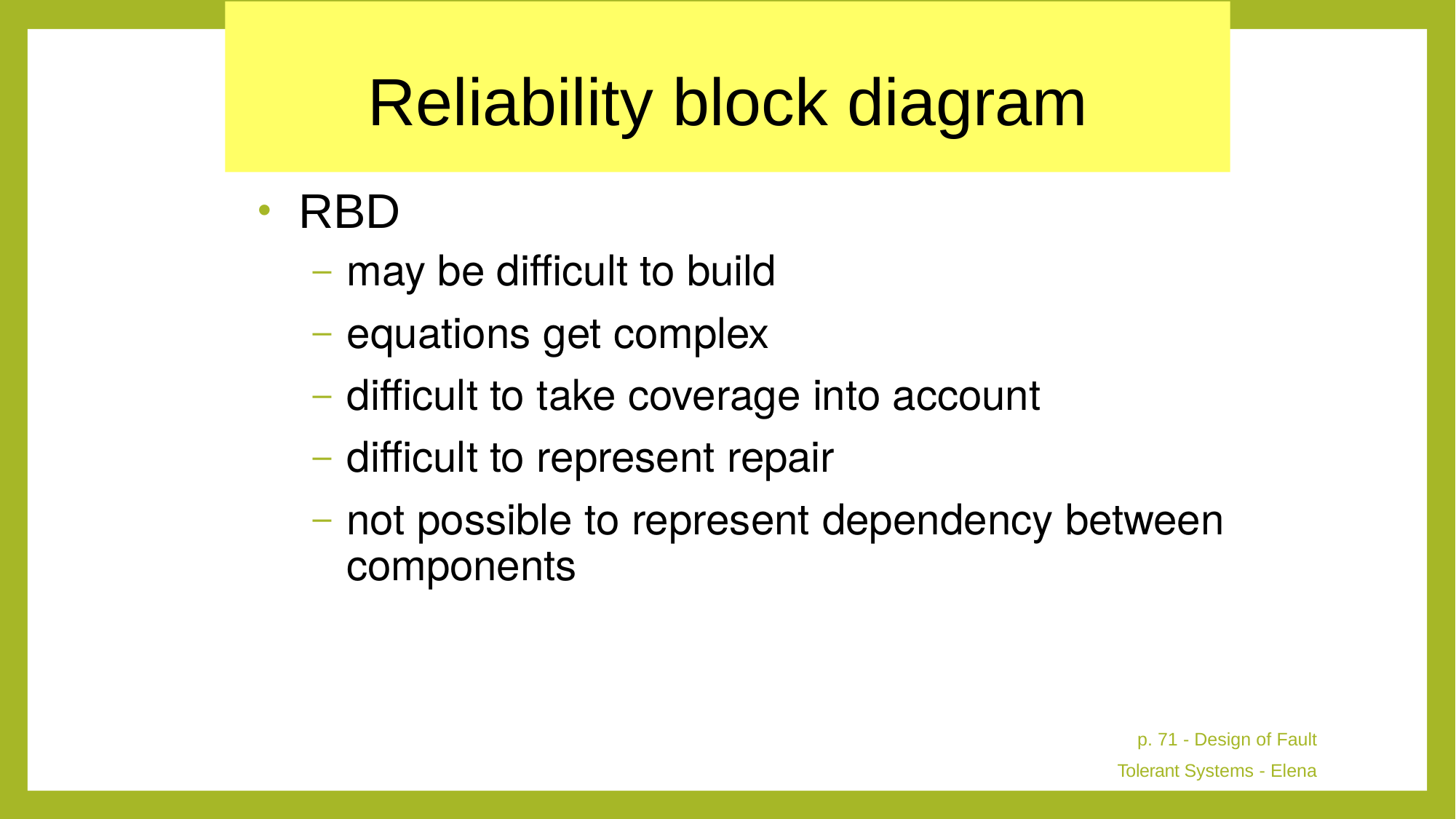

# Reliability block diagram
RBD
may be difficult to build
equations get complex
difficult to take coverage into account
difficult to represent repair
not possible to represent dependency between 	components
p. 71 - Design of Fault Tolerant Systems - Elena Dubrova, ESDlab